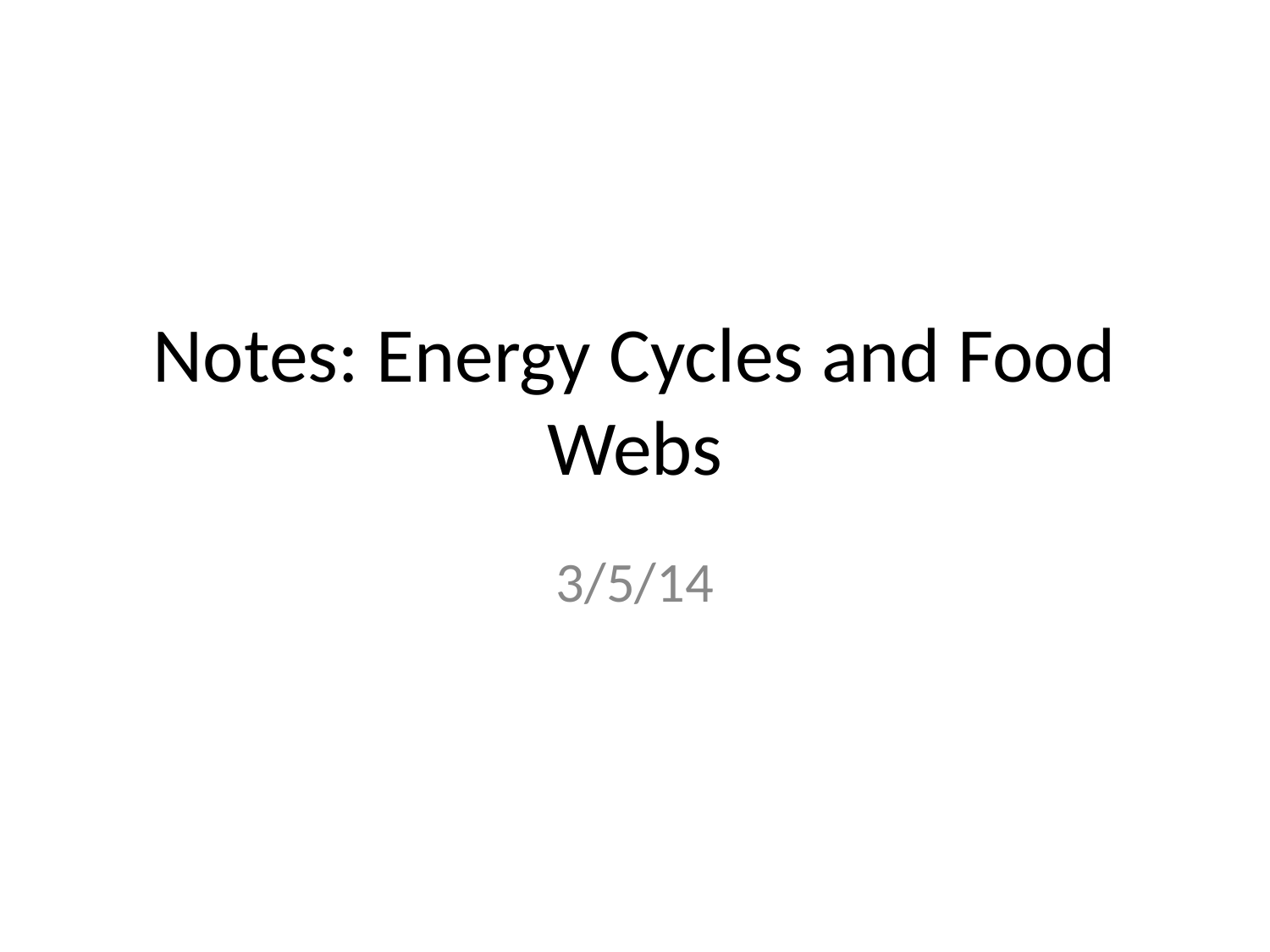

# Notes: Energy Cycles and Food Webs
3/5/14